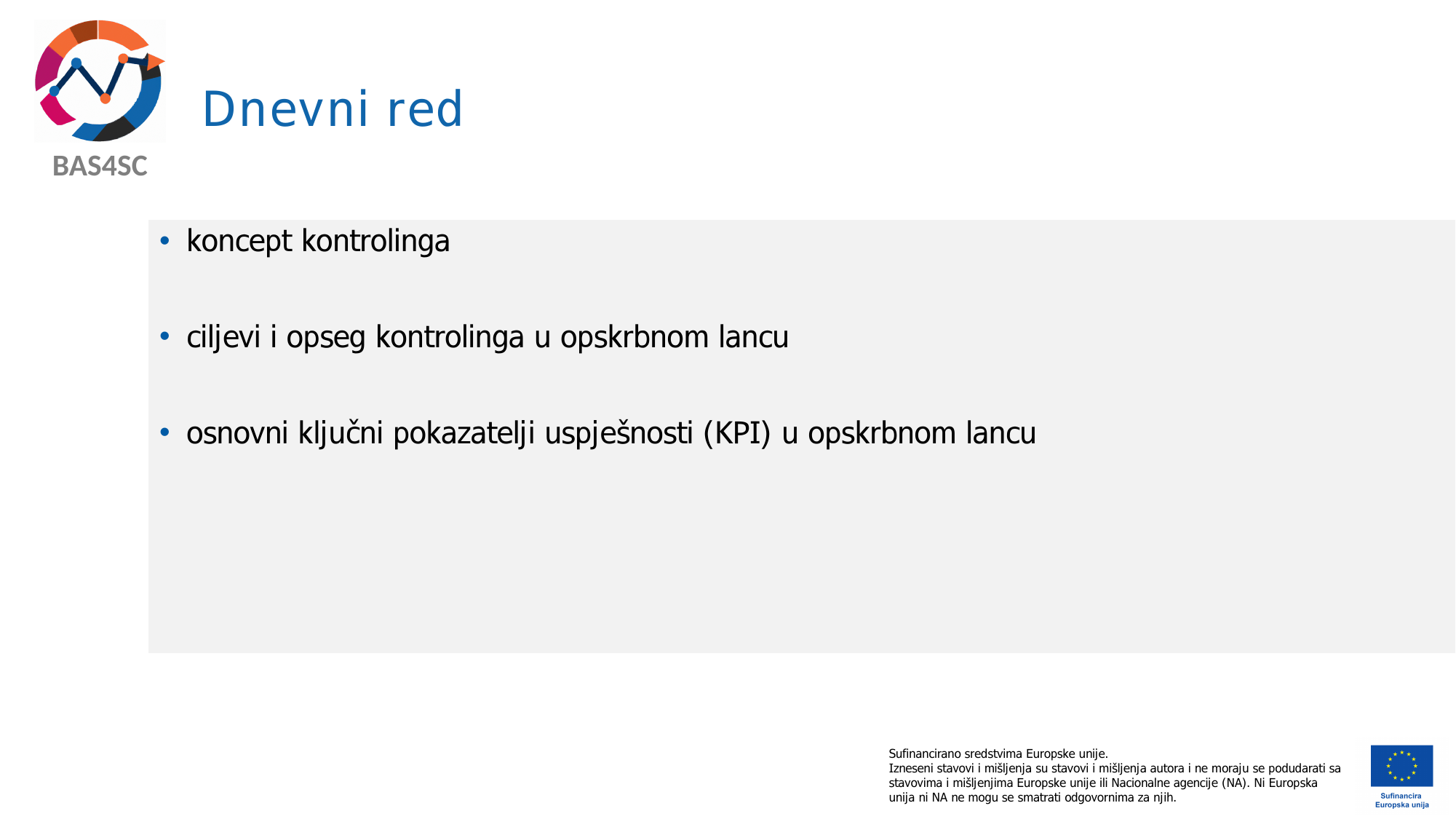

# Dnevni red
koncept kontrolinga

ciljevi i opseg kontrolinga u opskrbnom lancu

osnovni ključni pokazatelji uspješnosti (KPI) u opskrbnom lancu